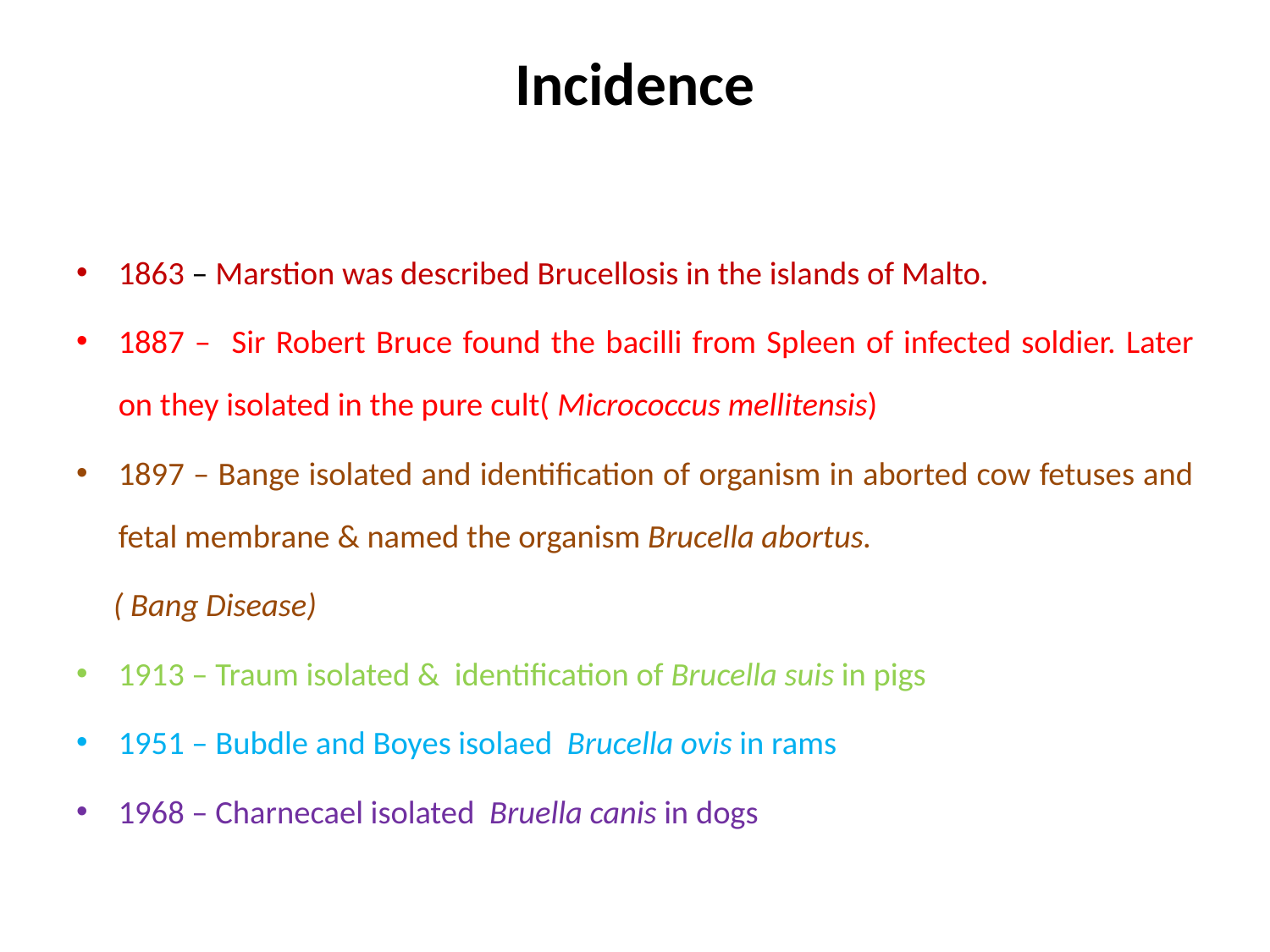

# Incidence
1863 – Marstion was described Brucellosis in the islands of Malto.
1887 –  Sir Robert Bruce found the bacilli from Spleen of infected soldier. Later on they isolated in the pure cult( Micrococcus mellitensis)
1897 – Bange isolated and identification of organism in aborted cow fetuses and fetal membrane & named the organism Brucella abortus.
     ( Bang Disease)
1913 – Traum isolated &  identification of Brucella suis in pigs
1951 – Bubdle and Boyes isolaed  Brucella ovis in rams
1968 – Charnecael isolated  Bruella canis in dogs